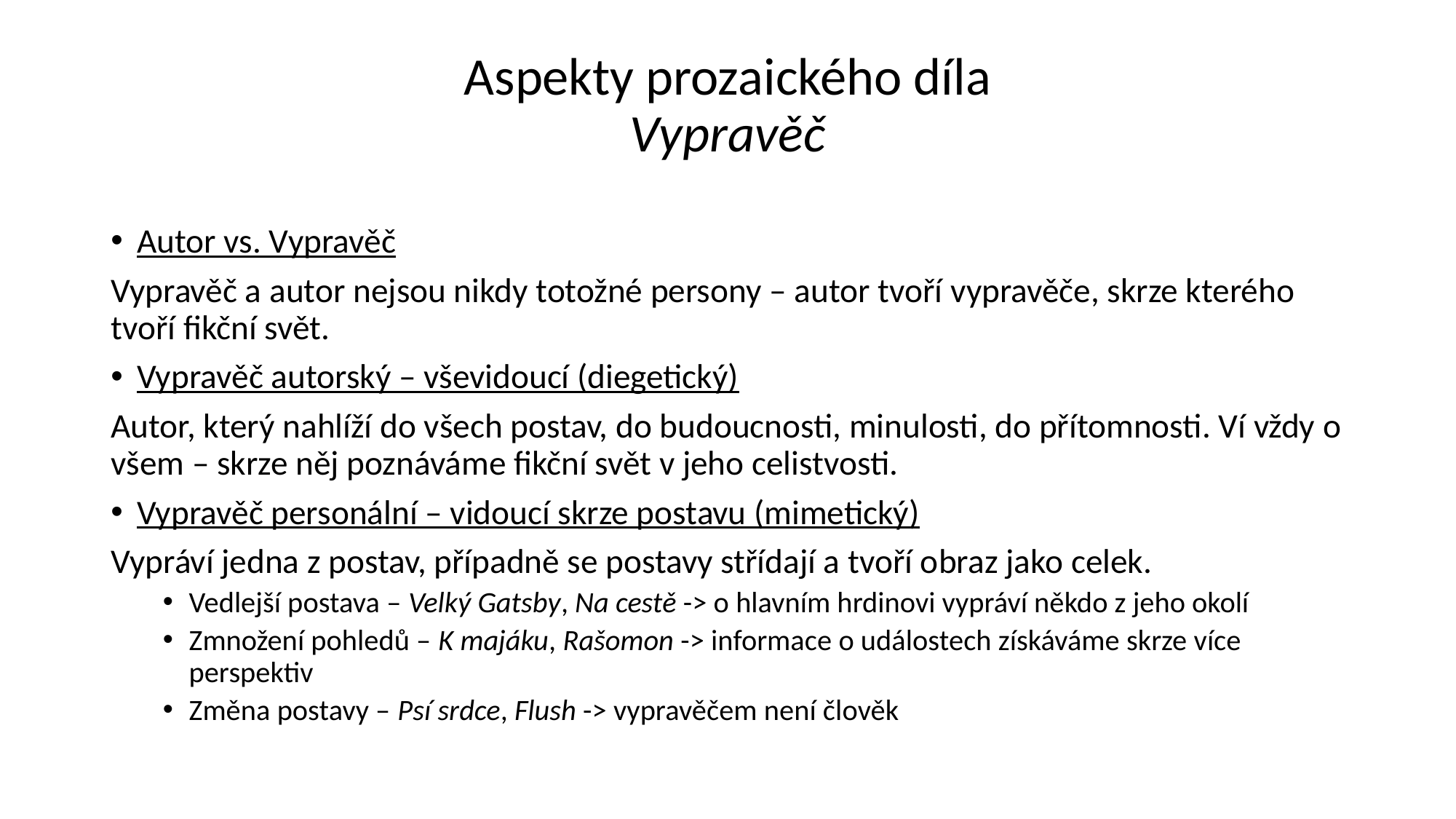

# Aspekty prozaického díla Vypravěč
Autor vs. Vypravěč
Vypravěč a autor nejsou nikdy totožné persony – autor tvoří vypravěče, skrze kterého tvoří fikční svět.
Vypravěč autorský – vševidoucí (diegetický)
Autor, který nahlíží do všech postav, do budoucnosti, minulosti, do přítomnosti. Ví vždy o všem – skrze něj poznáváme fikční svět v jeho celistvosti.
Vypravěč personální – vidoucí skrze postavu (mimetický)
Vypráví jedna z postav, případně se postavy střídají a tvoří obraz jako celek.
Vedlejší postava – Velký Gatsby, Na cestě -> o hlavním hrdinovi vypráví někdo z jeho okolí
Zmnožení pohledů – K majáku, Rašomon -> informace o událostech získáváme skrze více perspektiv
Změna postavy – Psí srdce, Flush -> vypravěčem není člověk